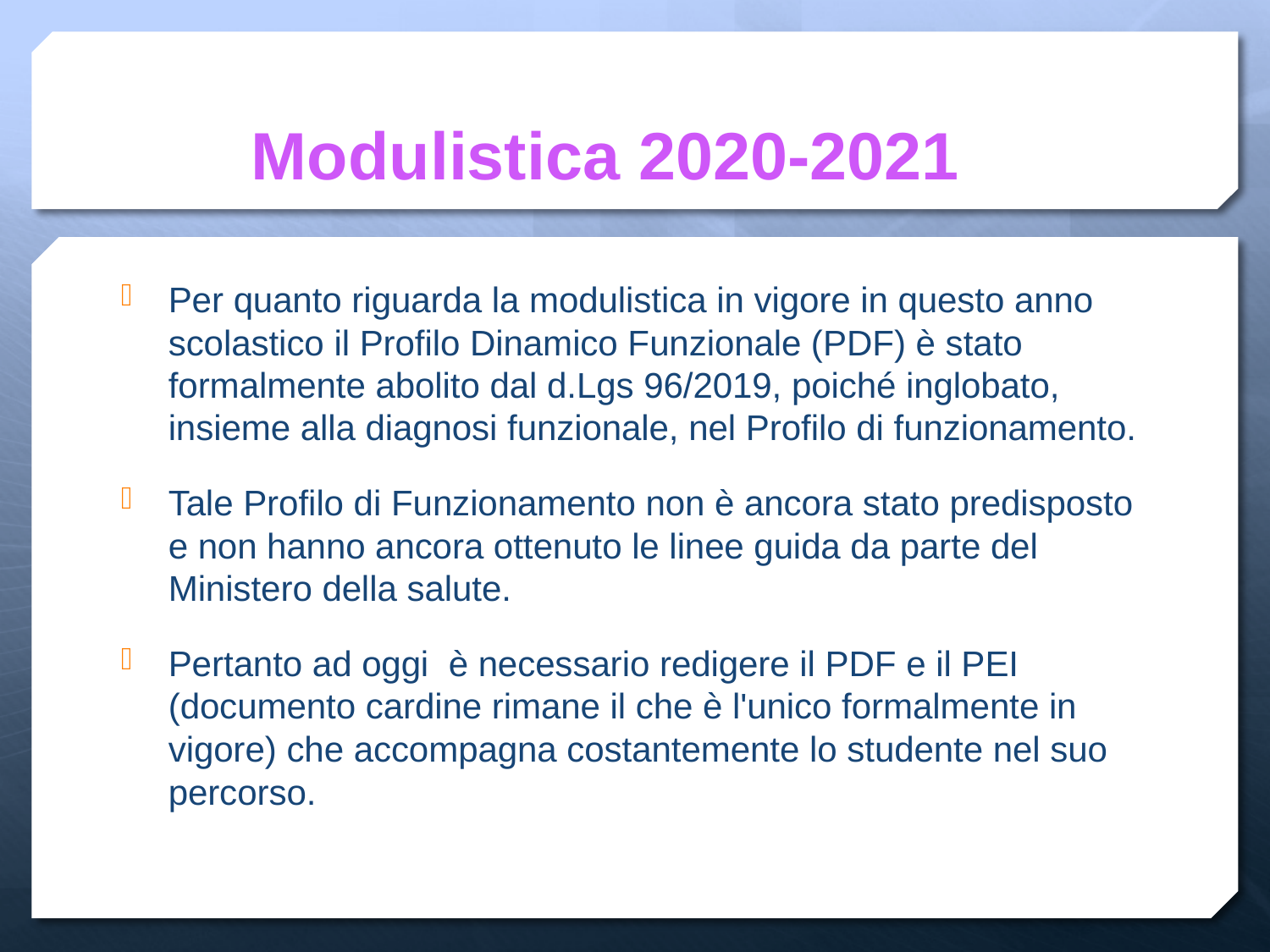

# Modulistica 2020-2021
Per quanto riguarda la modulistica in vigore in questo anno scolastico il Profilo Dinamico Funzionale (PDF) è stato formalmente abolito dal d.Lgs 96/2019, poiché inglobato, insieme alla diagnosi funzionale, nel Profilo di funzionamento.
Tale Profilo di Funzionamento non è ancora stato predisposto e non hanno ancora ottenuto le linee guida da parte del Ministero della salute.
Pertanto ad oggi  è necessario redigere il PDF e il PEI (documento cardine rimane il che è l'unico formalmente in vigore) che accompagna costantemente lo studente nel suo percorso.